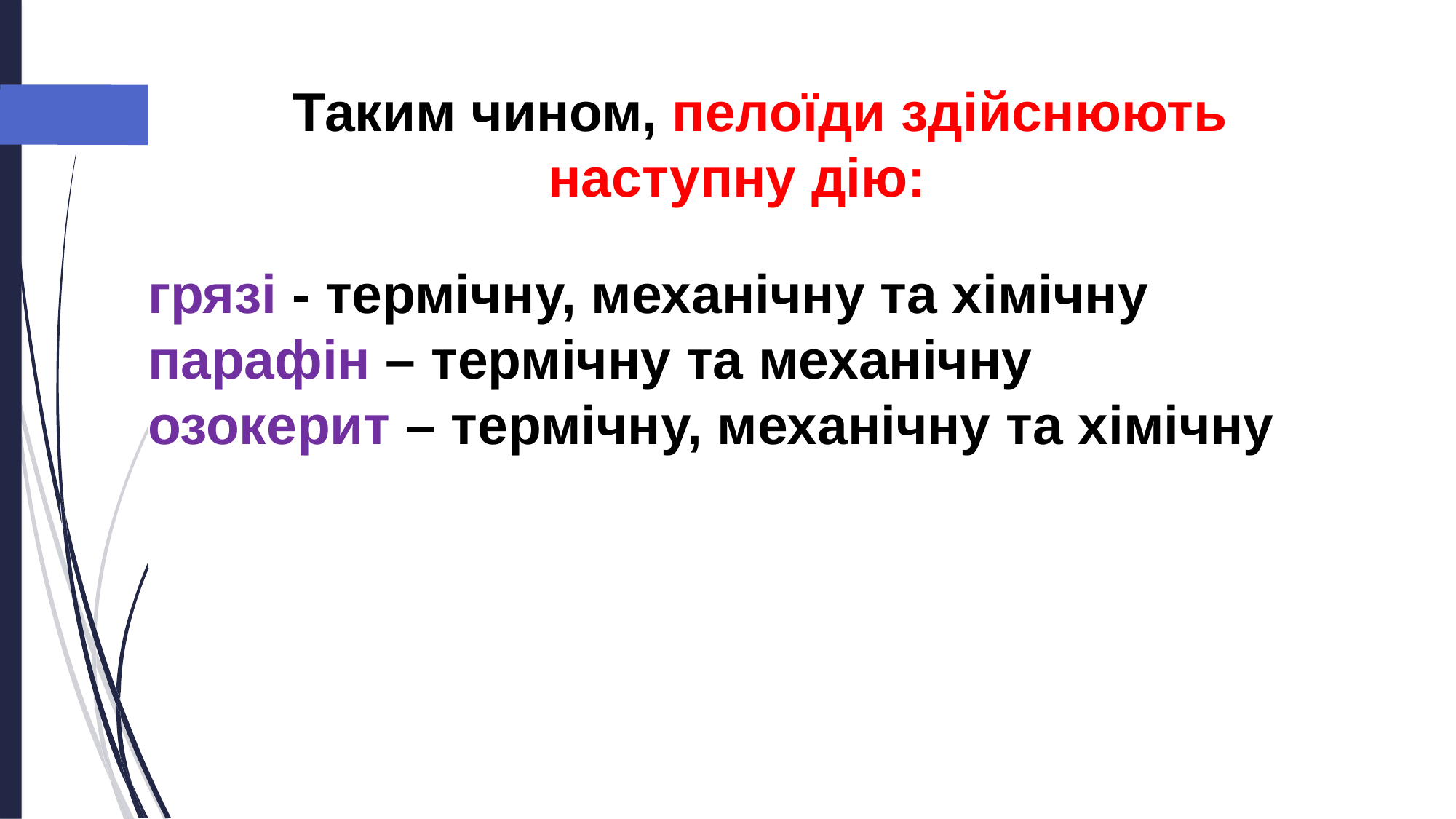

Таким чином, пелоїди здійснюють наступну дію:

грязі - термічну, механічну та хімічну
парафін – термічну та механічну
озокерит – термічну, механічну та хімічну